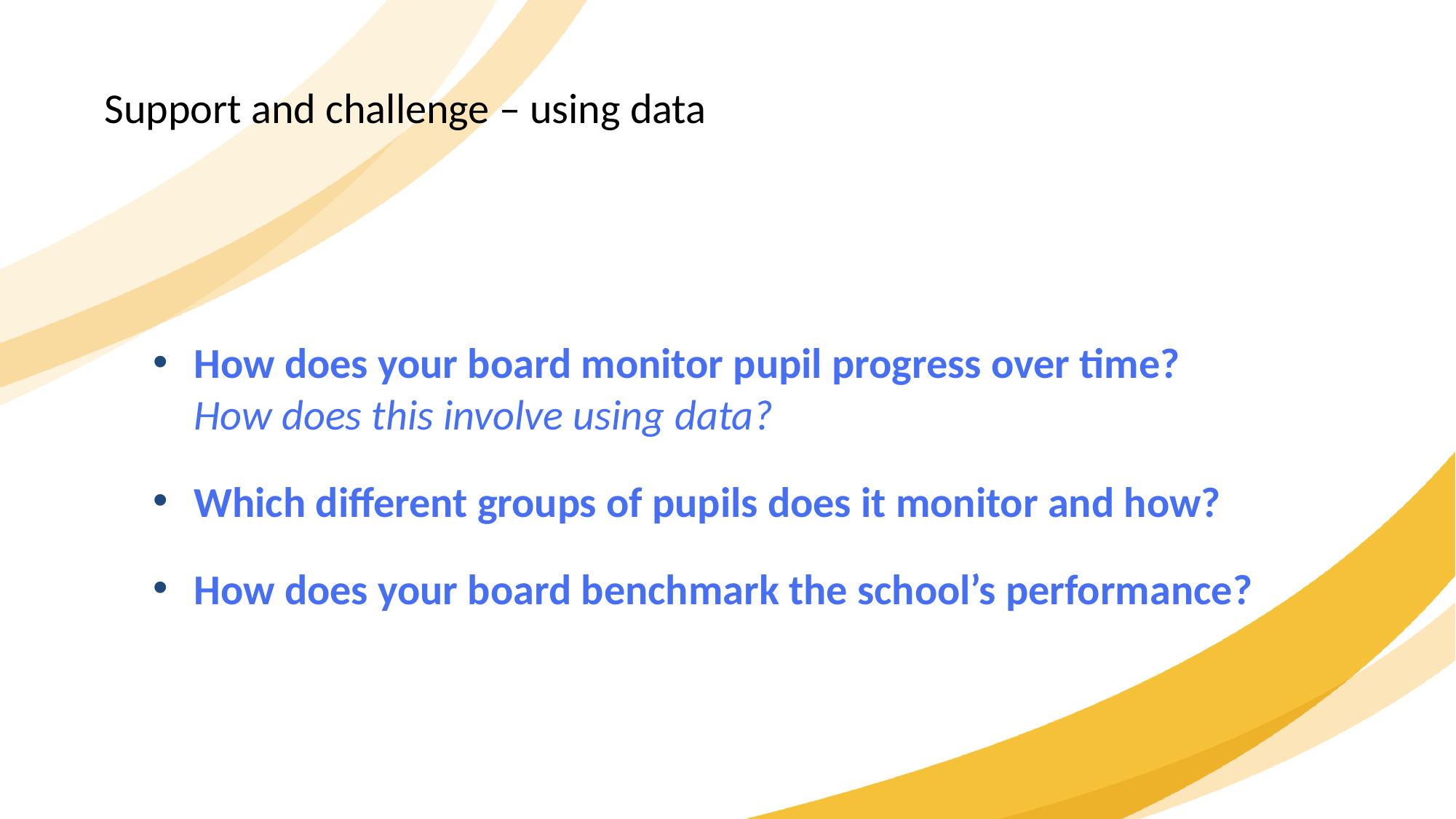

Support and challenge – using data
How does your board monitor pupil progress over time?
How does this involve using data?
Which different groups of pupils does it monitor and how?
How does your board benchmark the school’s performance?